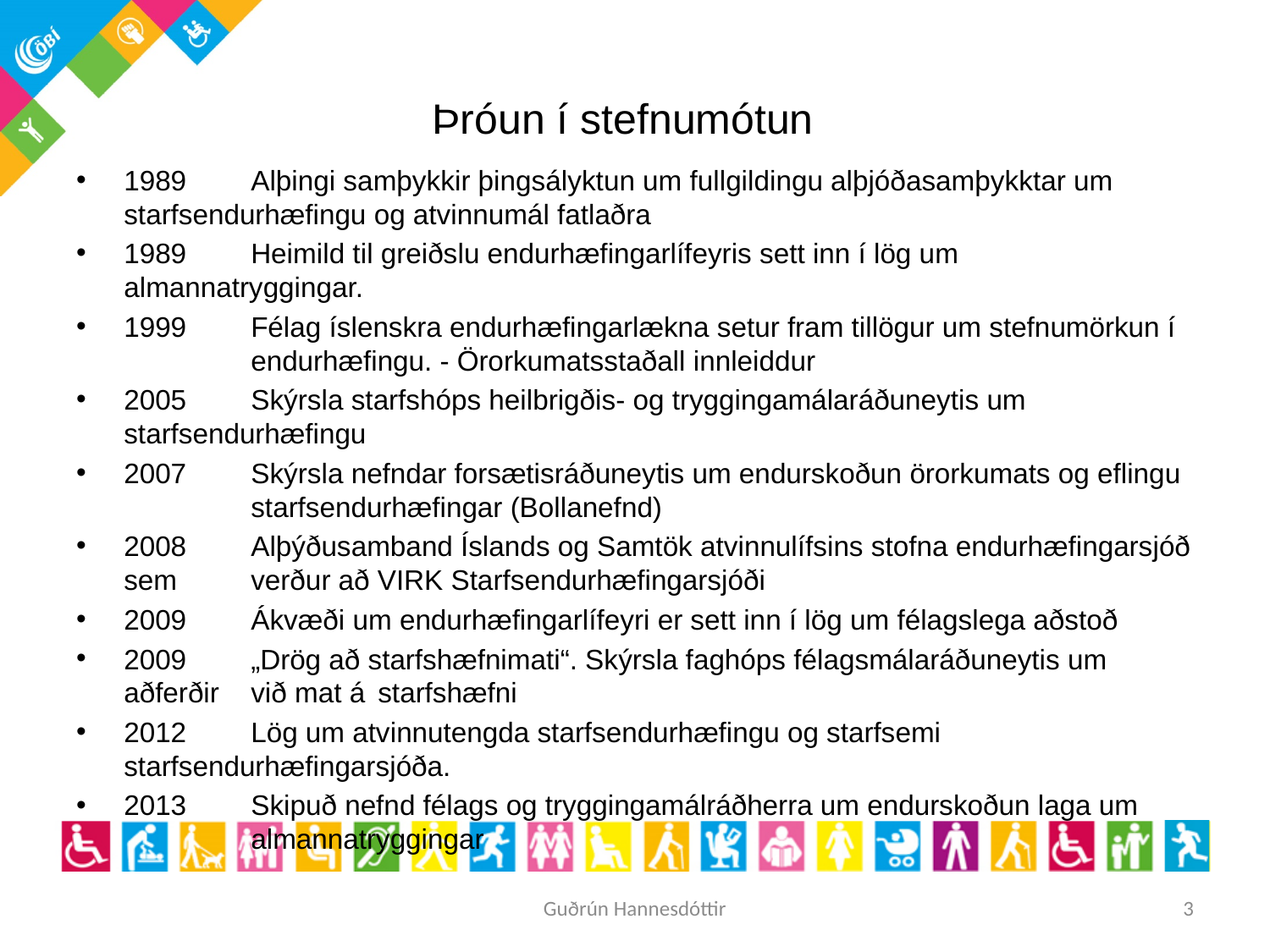

# Þróun í stefnumótun
1989 	Alþingi samþykkir þingsályktun um fullgildingu alþjóðasamþykktar um 	starfsendurhæfingu og atvinnumál fatlaðra
1989 	Heimild til greiðslu endurhæfingarlífeyris sett inn í lög um almannatryggingar.
1999 	Félag íslenskra endurhæfingarlækna setur fram tillögur um stefnumörkun í 	endurhæfingu. - Örorkumatsstaðall innleiddur
2005 	Skýrsla starfshóps heilbrigðis- og tryggingamálaráðuneytis um 	starfsendurhæfingu
2007 	Skýrsla nefndar forsætisráðuneytis um endurskoðun örorkumats og eflingu 	starfsendurhæfingar (Bollanefnd)
2008 	Alþýðusamband Íslands og Samtök atvinnulífsins stofna endurhæfingarsjóð sem 	verður að VIRK Starfsendurhæfingarsjóði
2009 	Ákvæði um endurhæfingarlífeyri er sett inn í lög um félagslega aðstoð
2009 	„Drög að starfshæfnimati“. Skýrsla faghóps félagsmálaráðuneytis um aðferðir 	við mat á 	starfshæfni
2012 	Lög um atvinnutengda starfsendurhæfingu og starfsemi 	starfsendurhæfingarsjóða.
2013 	Skipuð nefnd félags og tryggingamálráðherra um endurskoðun laga um 	almannatryggingar

Guðrún Hannesdóttir
3